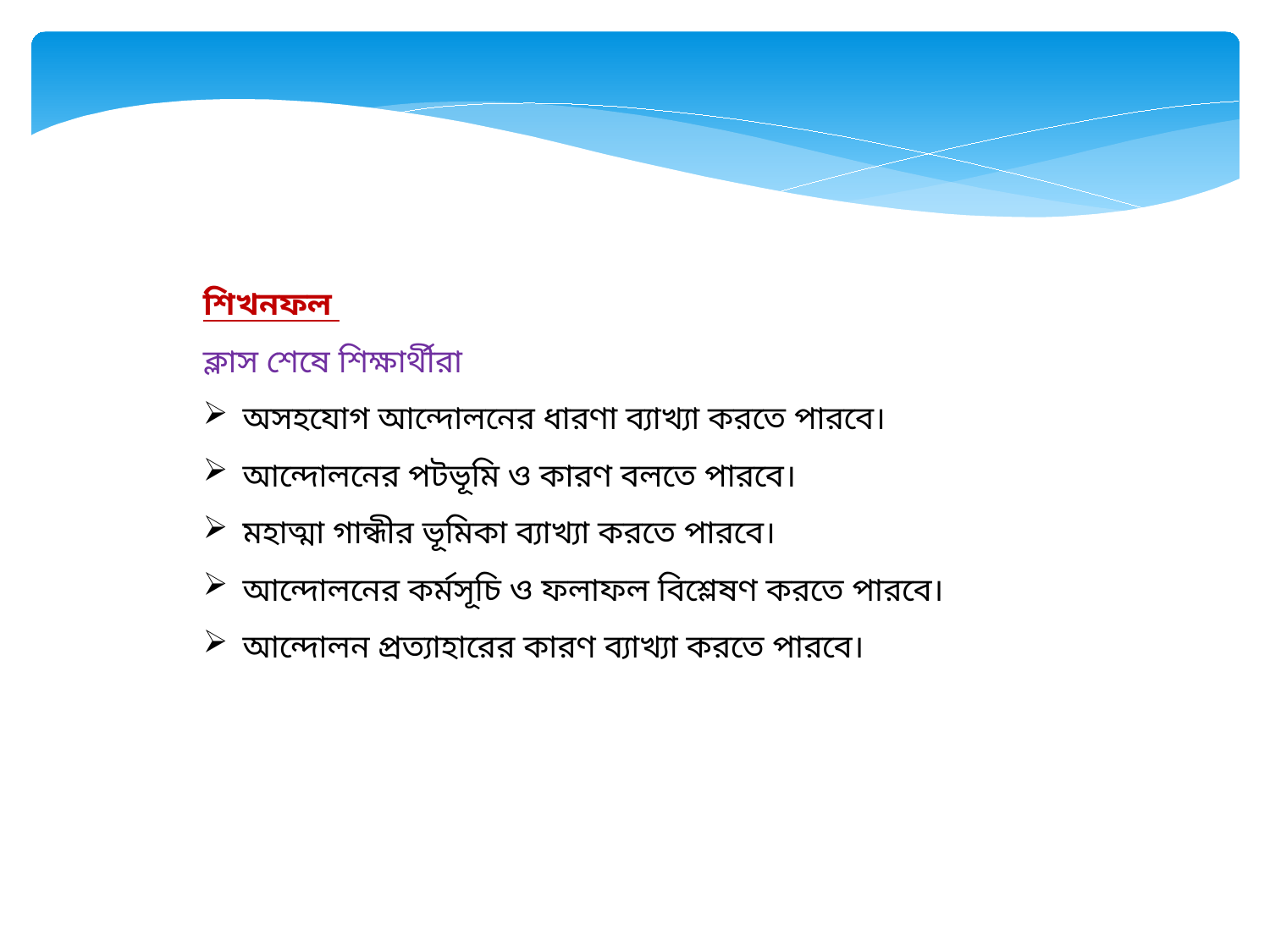

শিখনফল
ক্লাস শেষে শিক্ষার্থীরা
অসহযোগ আন্দোলনের ধারণা ব্যাখ্যা করতে পারবে।
আন্দোলনের পটভূমি ও কারণ বলতে পারবে।
মহাত্মা গান্ধীর ভূমিকা ব্যাখ্যা করতে পারবে।
আন্দোলনের কর্মসূচি ও ফলাফল বিশ্লেষণ করতে পারবে।
আন্দোলন প্রত্যাহারের কারণ ব্যাখ্যা করতে পারবে।